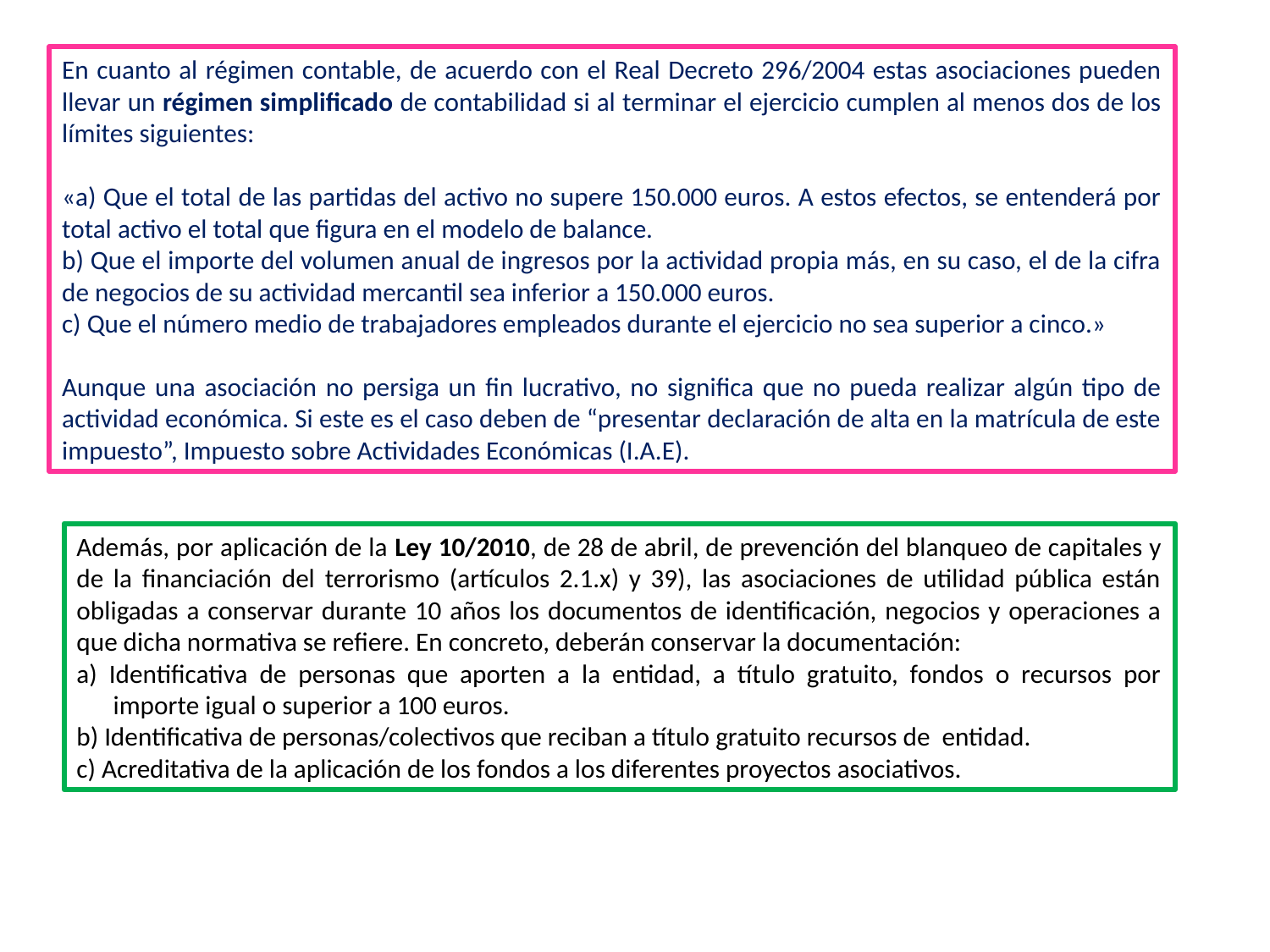

En cuanto al régimen contable, de acuerdo con el Real Decreto 296/2004 estas asociaciones pueden llevar un régimen simplificado de contabilidad si al terminar el ejercicio cumplen al menos dos de los límites siguientes:

«a) Que el total de las partidas del activo no supere 150.000 euros. A estos efectos, se entenderá por total activo el total que figura en el modelo de balance.
b) Que el importe del volumen anual de ingresos por la actividad propia más, en su caso, el de la cifra de negocios de su actividad mercantil sea inferior a 150.000 euros.
c) Que el número medio de trabajadores empleados durante el ejercicio no sea superior a cinco.»

Aunque una asociación no persiga un fin lucrativo, no significa que no pueda realizar algún tipo de actividad económica. Si este es el caso deben de “presentar declaración de alta en la matrícula de este impuesto”, Impuesto sobre Actividades Económicas (I.A.E).
Además, por aplicación de la Ley 10/2010, de 28 de abril, de prevención del blanqueo de capitales y de la financiación del terrorismo (artículos 2.1.x) y 39), las asociaciones de utilidad pública están obligadas a conservar durante 10 años los documentos de identificación, negocios y operaciones a que dicha normativa se refiere. En concreto, deberán conservar la documentación:
a) Identificativa de personas que aporten a la entidad, a título gratuito, fondos o recursos por importe igual o superior a 100 euros.
b) Identificativa de personas/colectivos que reciban a título gratuito recursos de  entidad.
c) Acreditativa de la aplicación de los fondos a los diferentes proyectos asociativos.